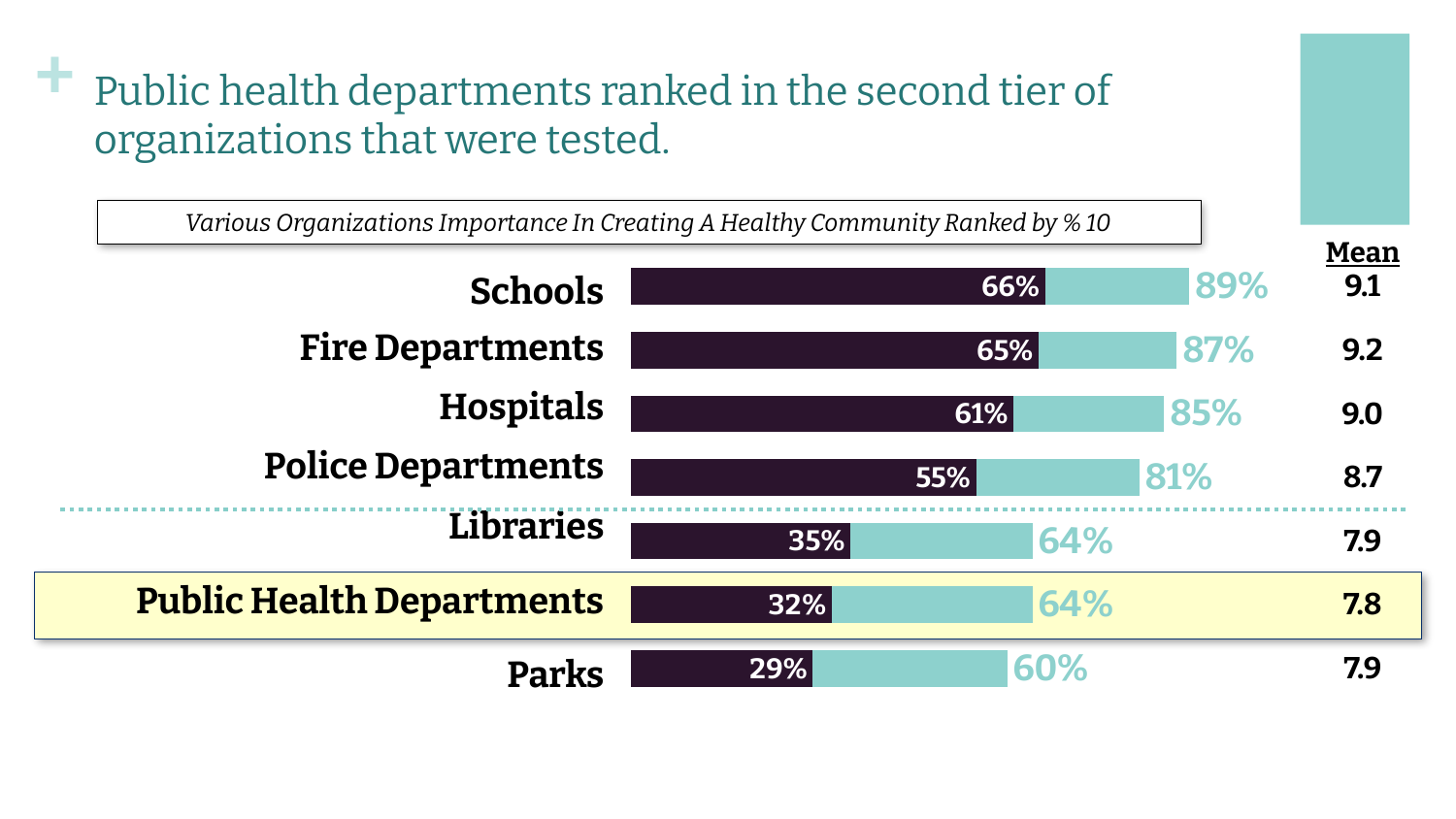

# Public health departments ranked in the second tier of organizations that were tested.
Various Organizations Importance In Creating A Healthy Community Ranked by % 10
Mean

### Chart

| Category | 10% | %8-10 | %8-102 |
|---|---|---|---|
| Category 1 | 0.66 | 0.23 | 0.89 |
| Category 2 | 0.65 | 0.22 | 0.87 |
| Category 3 | 0.61 | 0.24 | 0.85 |
| Category 4 | 0.55 | 0.26 | 0.81 |
| 9.1 |
| --- |
| 9.2 |
| 9.0 |
| 8.7 |
| 7.9 |
| 7.8 |
| 7.9 |
| Schools |
| --- |
| Fire Departments |
| Hospitals |
| Police Departments |
| Libraries |
| Public Health Departments |
| Parks |